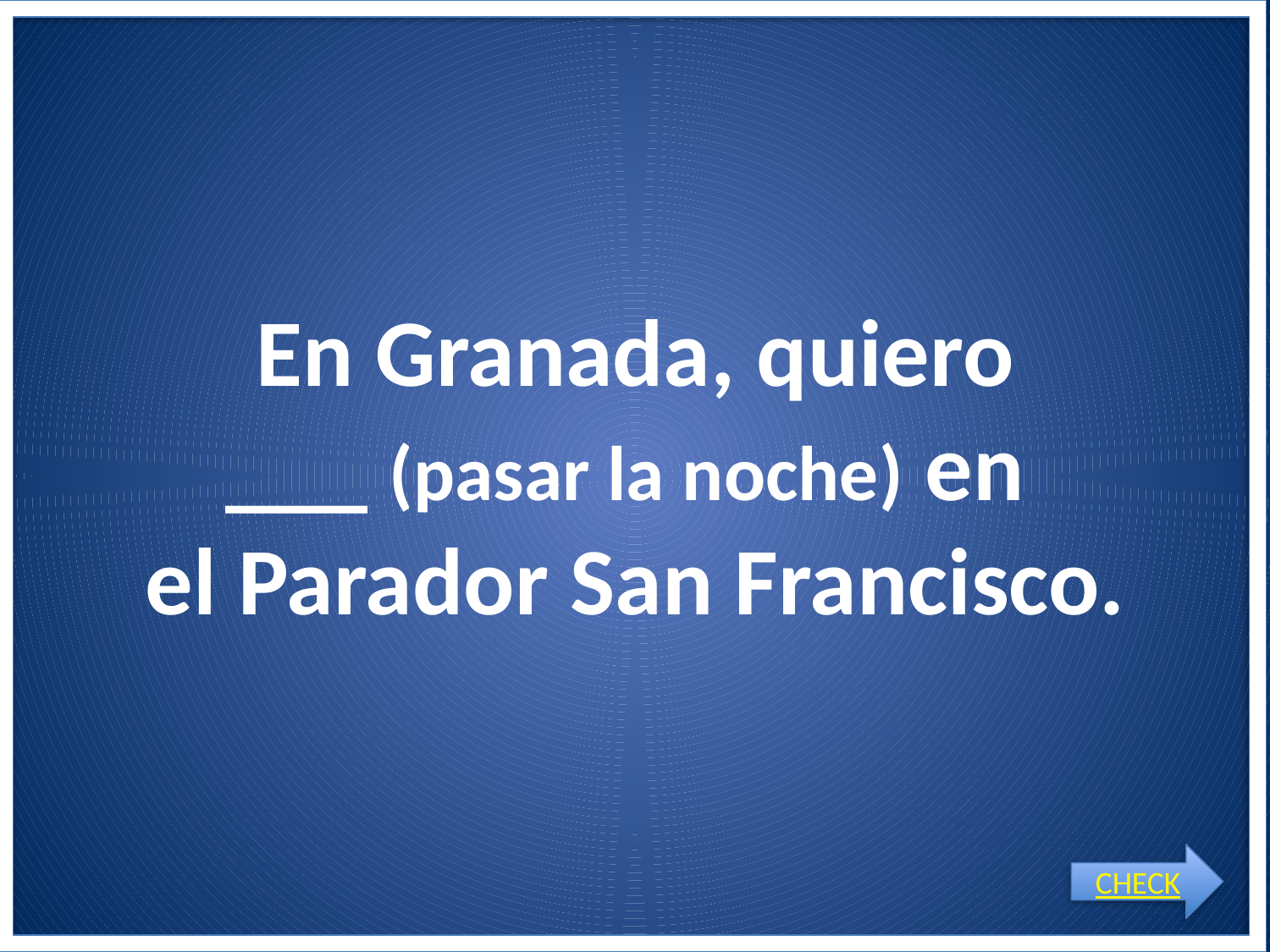

# En Granada, quiero ___ (pasar la noche) en el Parador San Francisco.
CHECK